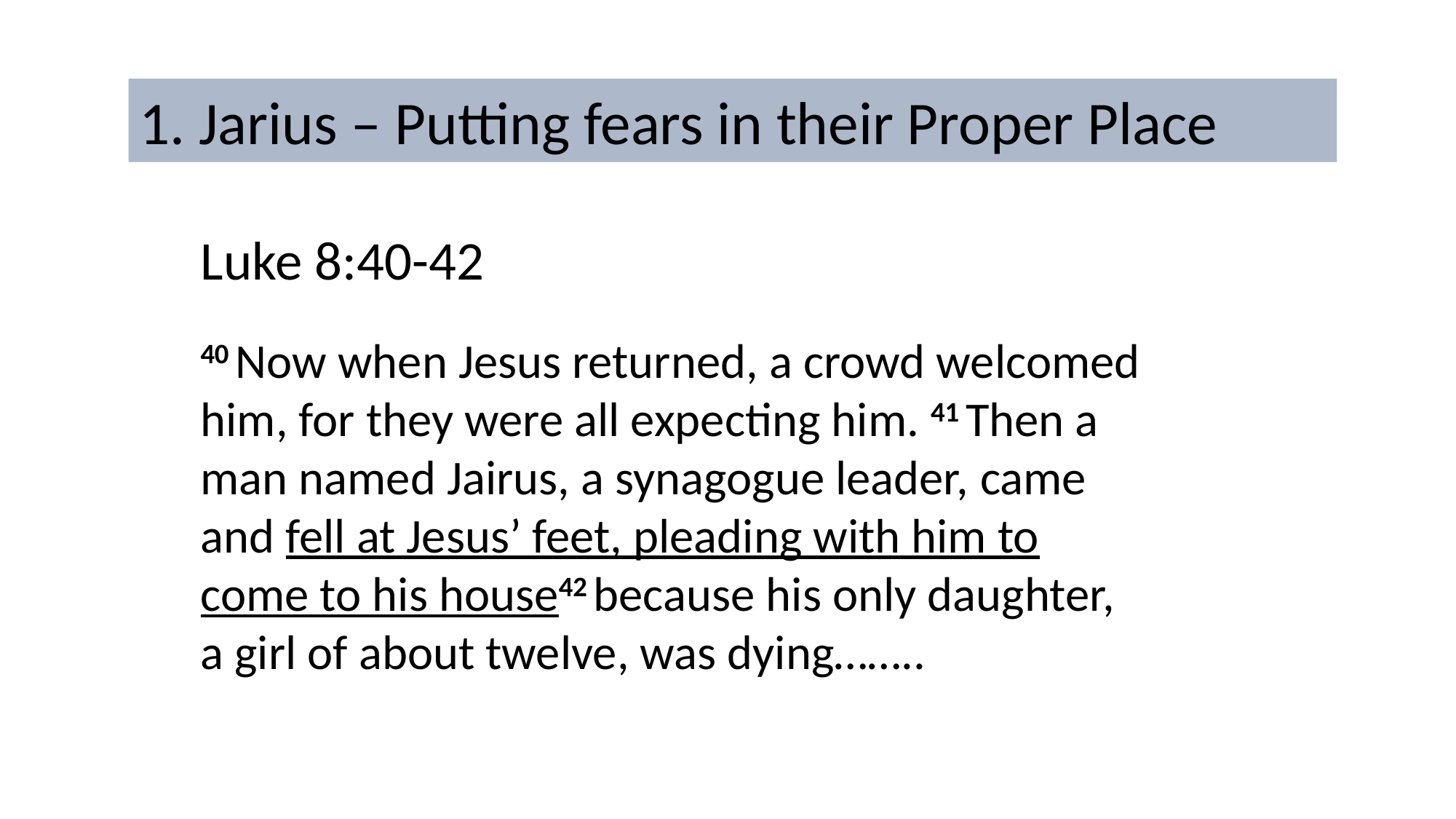

1. Jarius – Putting fears in their Proper Place
Luke 8:40-42
40 Now when Jesus returned, a crowd welcomed him, for they were all expecting him. 41 Then a man named Jairus, a synagogue leader, came and fell at Jesus’ feet, pleading with him to come to his house42 because his only daughter, a girl of about twelve, was dying……..